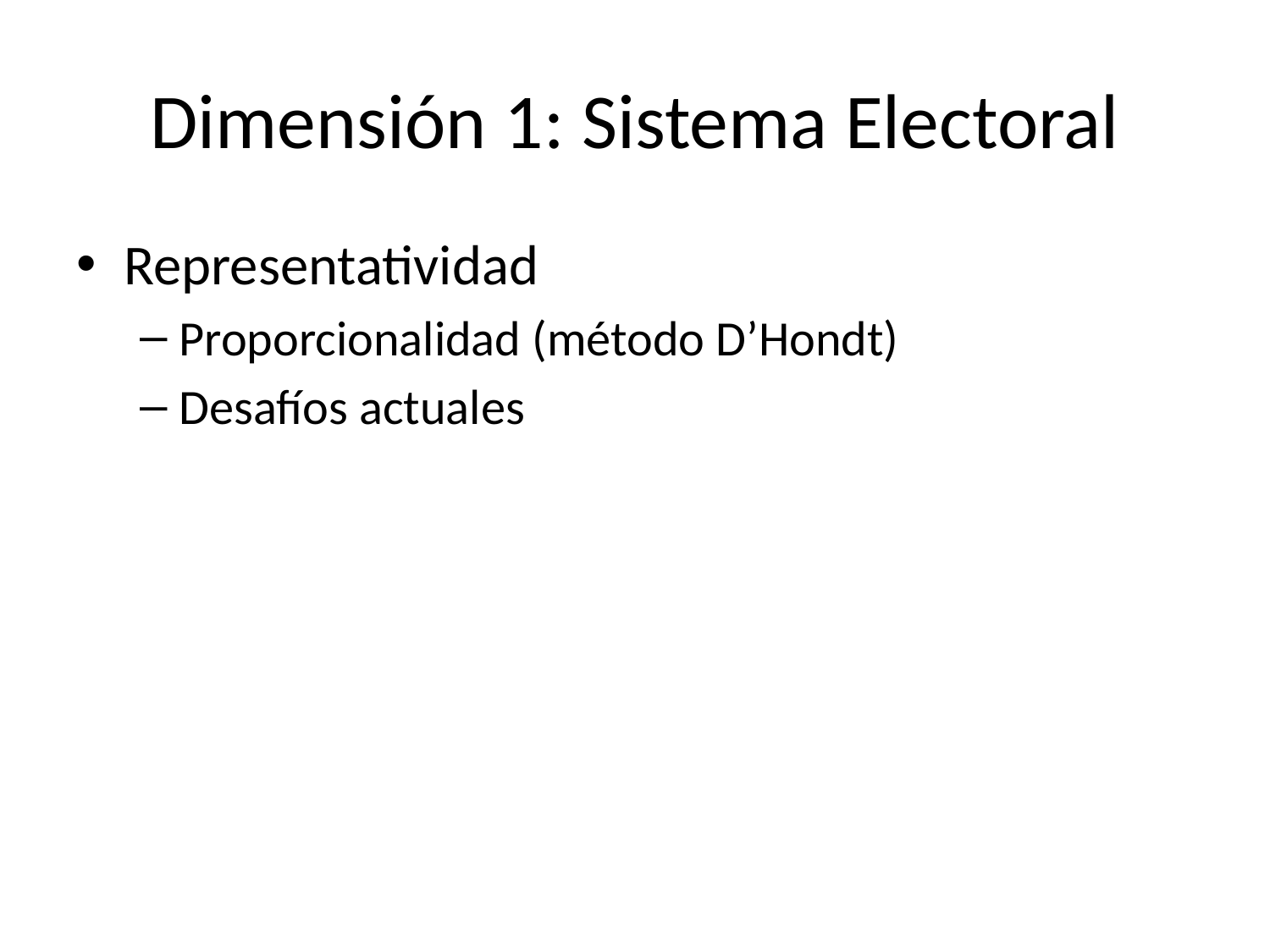

# Dimensión 1: Sistema Electoral
Representatividad
Proporcionalidad (método D’Hondt)
Desafíos actuales